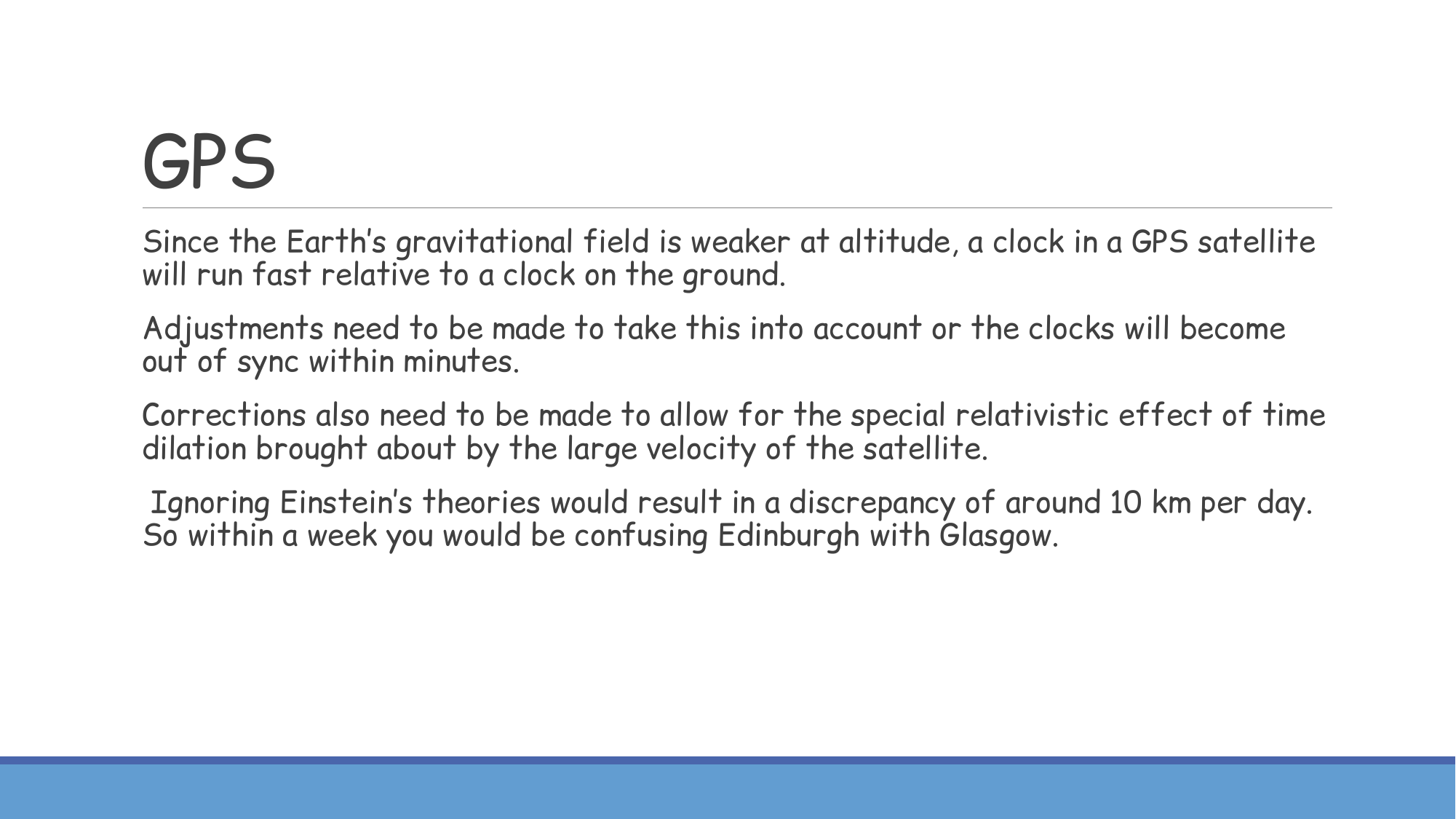

# GPS
Since the Earth’s gravitational field is weaker at altitude, a clock in a GPS satellite will run fast relative to a clock on the ground.
Adjustments need to be made to take this into account or the clocks will become out of sync within minutes.
Corrections also need to be made to allow for the special relativistic effect of time dilation brought about by the large velocity of the satellite.
 Ignoring Einstein’s theories would result in a discrepancy of around 10 km per day. So within a week you would be confusing Edinburgh with Glasgow.